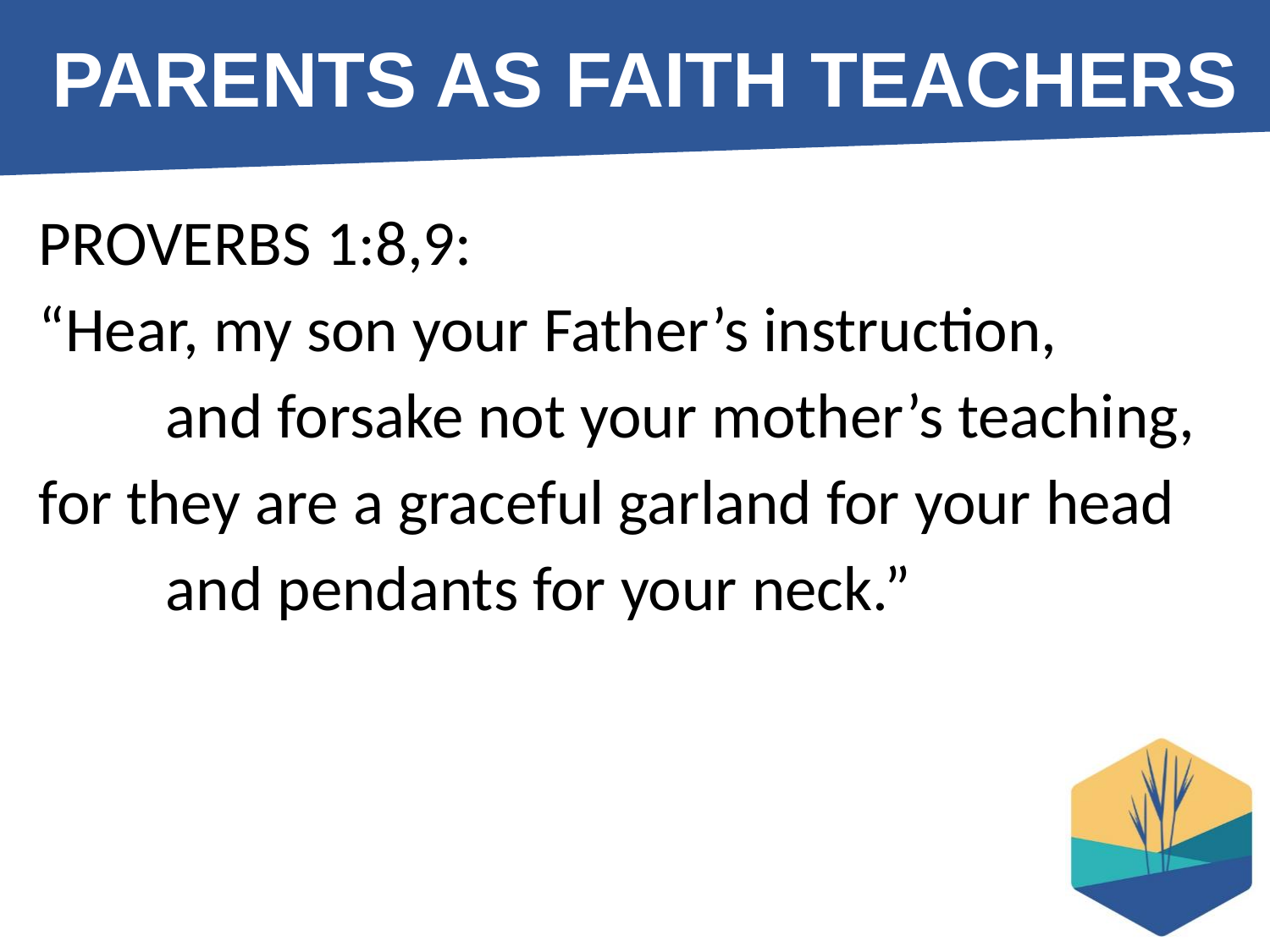

# PARENTS AS FAITH TEACHERS
PROVERBS 1:8,9:
“Hear, my son your Father’s instruction,
	and forsake not your mother’s teaching,
for they are a graceful garland for your head
	and pendants for your neck.”